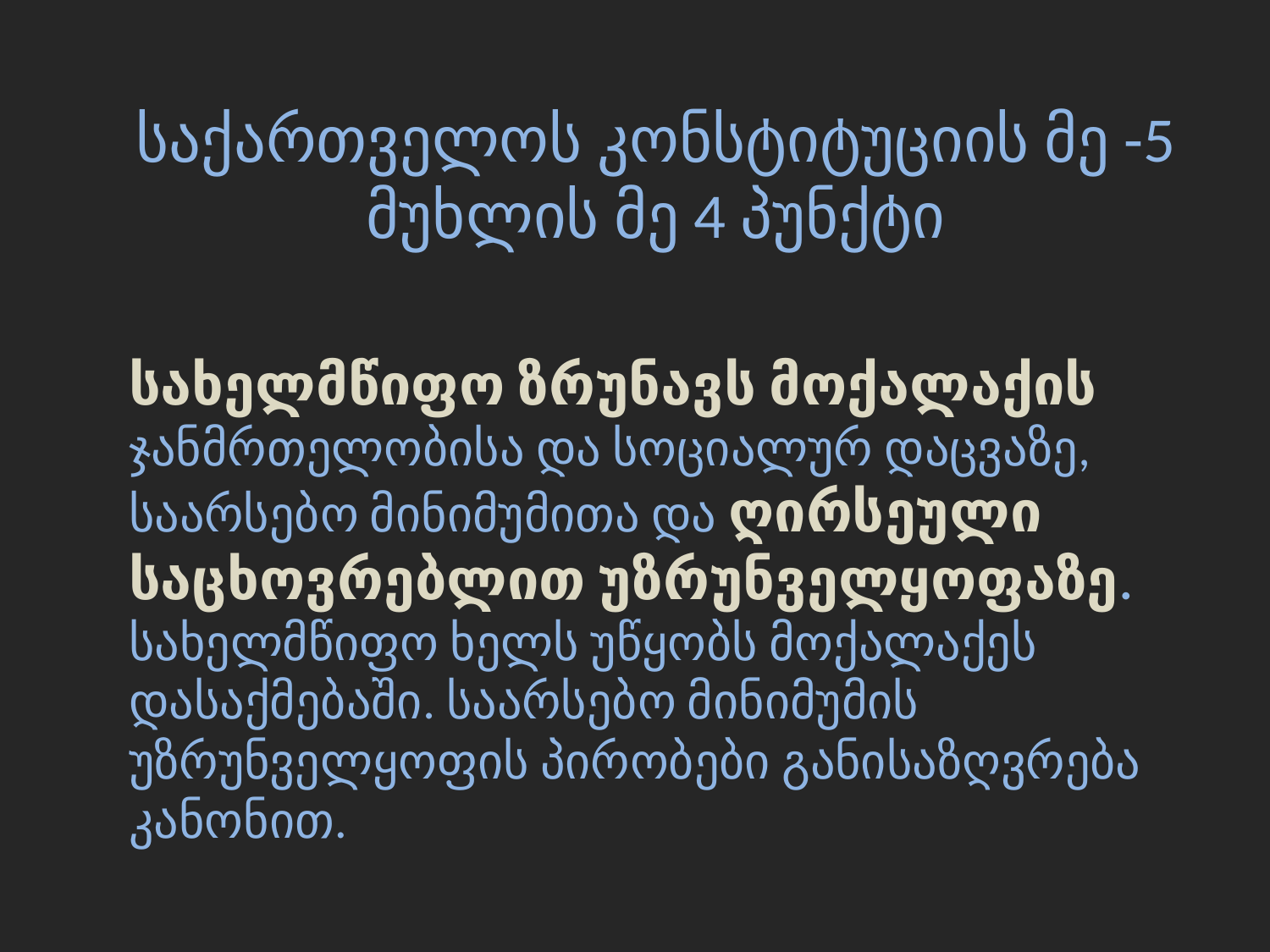

საქართველოს კონსტიტუციის მე -5 მუხლის მე 4 პუნქტი

სახელმწიფო ზრუნავს მოქალაქის ჯანმრთელობისა და სოციალურ დაცვაზე, საარსებო მინიმუმითა და ღირსეული საცხოვრებლით უზრუნველყოფაზე. სახელმწიფო ხელს უწყობს მოქალაქეს დასაქმებაში. საარსებო მინიმუმის უზრუნველყოფის პირობები განისაზღვრება კანონით.